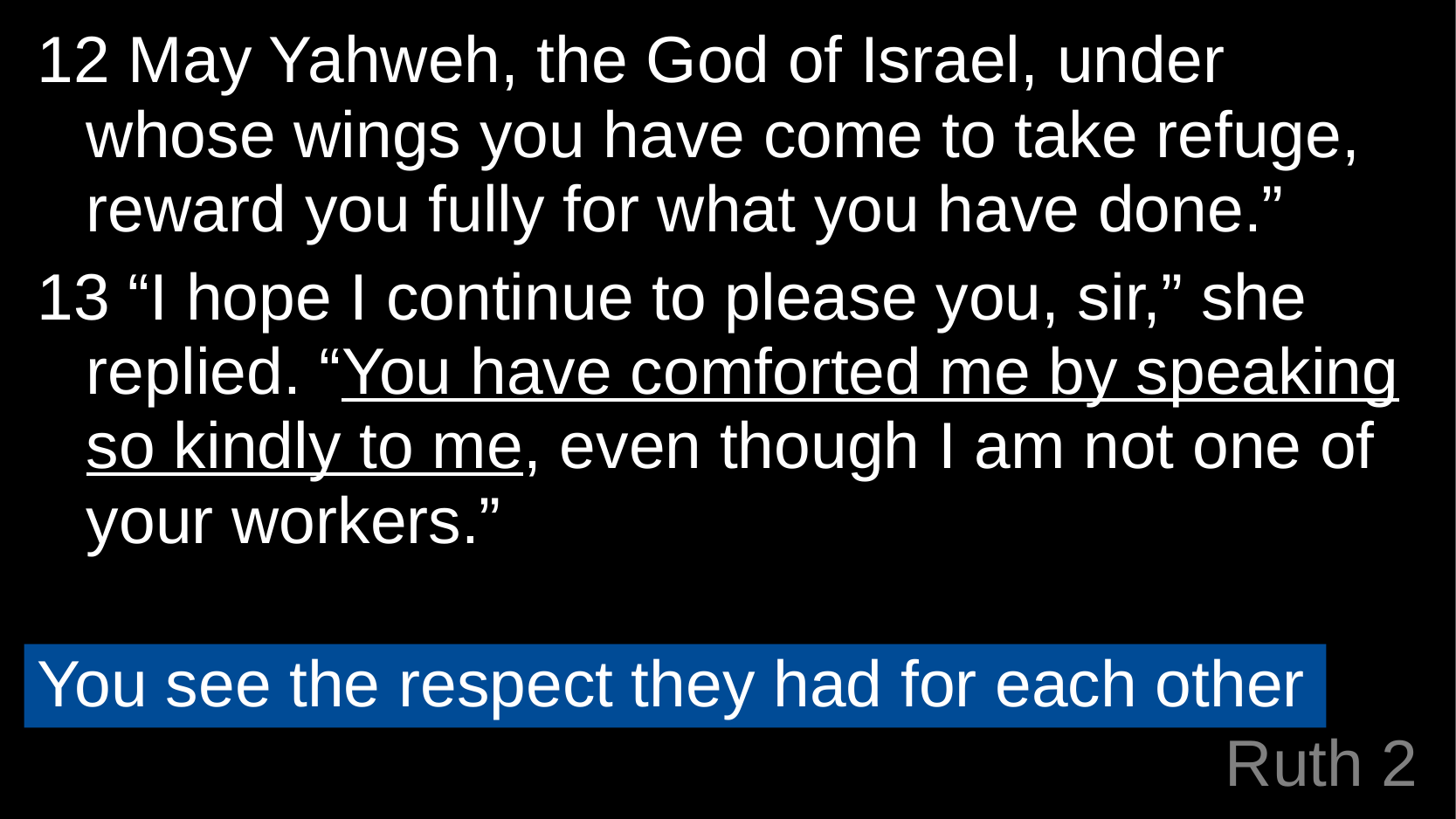

12 May Yahweh, the God of Israel, under whose wings you have come to take refuge, reward you fully for what you have done.”
13 “I hope I continue to please you, sir,” she replied. “You have comforted me by speaking so kindly to me, even though I am not one of your workers.”

You see the respect they had for each other
# Ruth 2